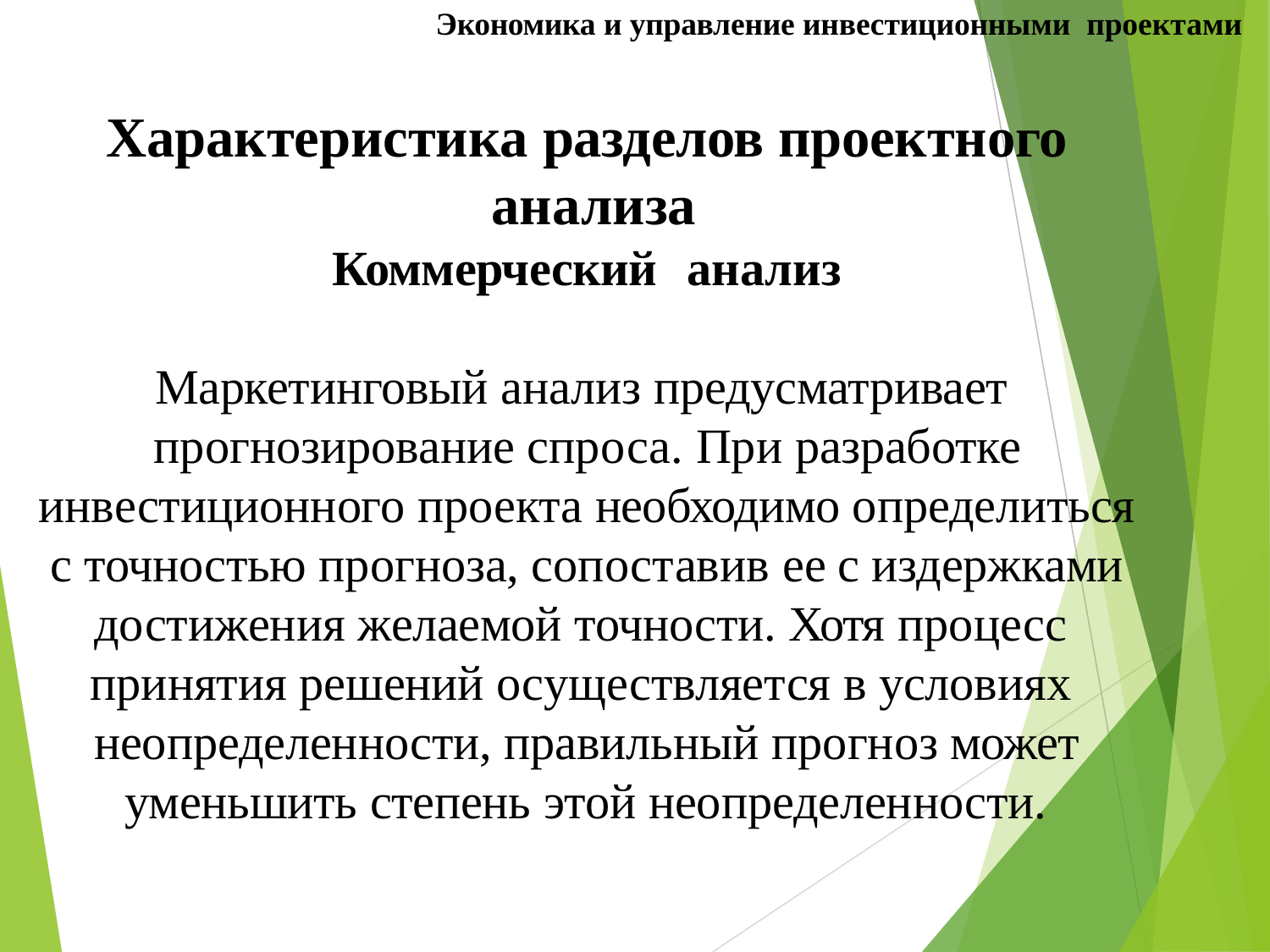

Экономика и управление инвестиционными  проектами
# Характеристика разделов проектного  анализа
Коммерческий	анализ
Маркетинговый анализ предусматривает  прогнозирование спроса. При разработке
инвестиционного проекта необходимо определиться  с точностью прогноза, сопоставив ее с издержками  достижения желаемой точности. Хотя процесс  принятия решений осуществляется в условиях  неопределенности, правильный прогноз может
уменьшить степень этой неопределенности.